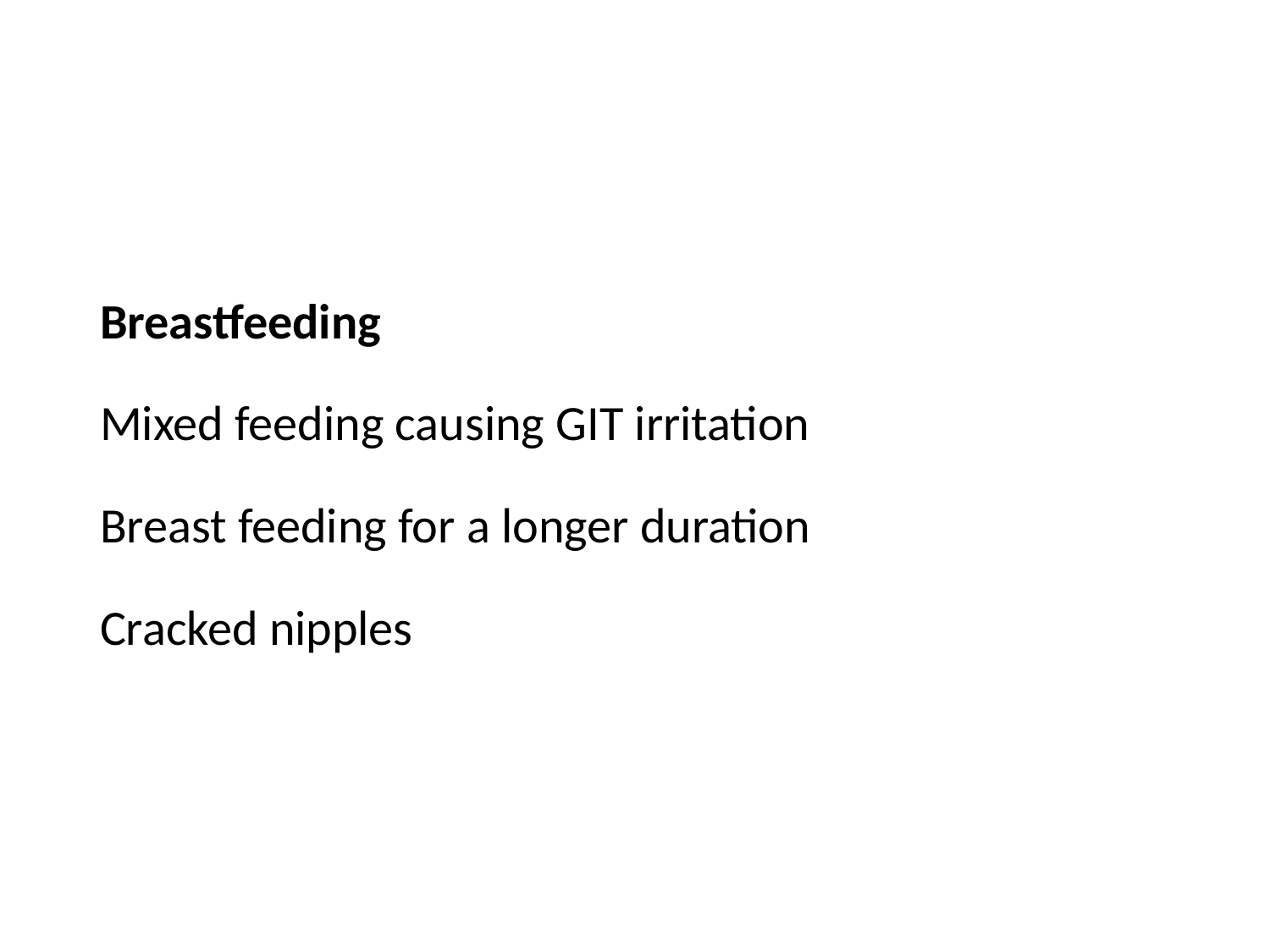

#
Breastfeeding
Mixed feeding causing GIT irritation
Breast feeding for a longer duration
Cracked nipples